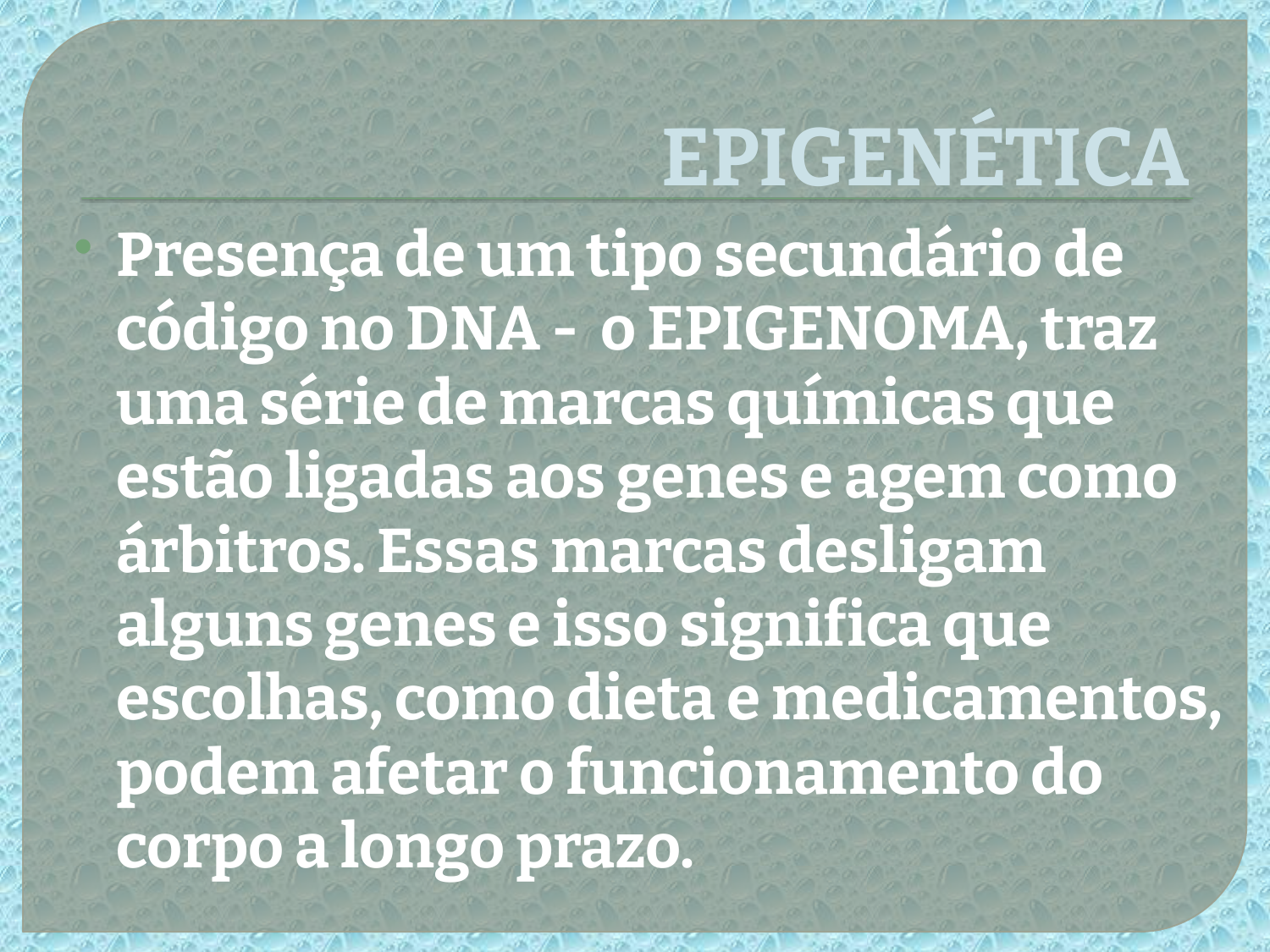

# EPIGENÉTICA
Presença de um tipo secundário de código no DNA -  o EPIGENOMA, traz uma série de marcas químicas que estão ligadas aos genes e agem como árbitros. Essas marcas desligam alguns genes e isso significa que escolhas, como dieta e medicamentos, podem afetar o funcionamento do corpo a longo prazo.